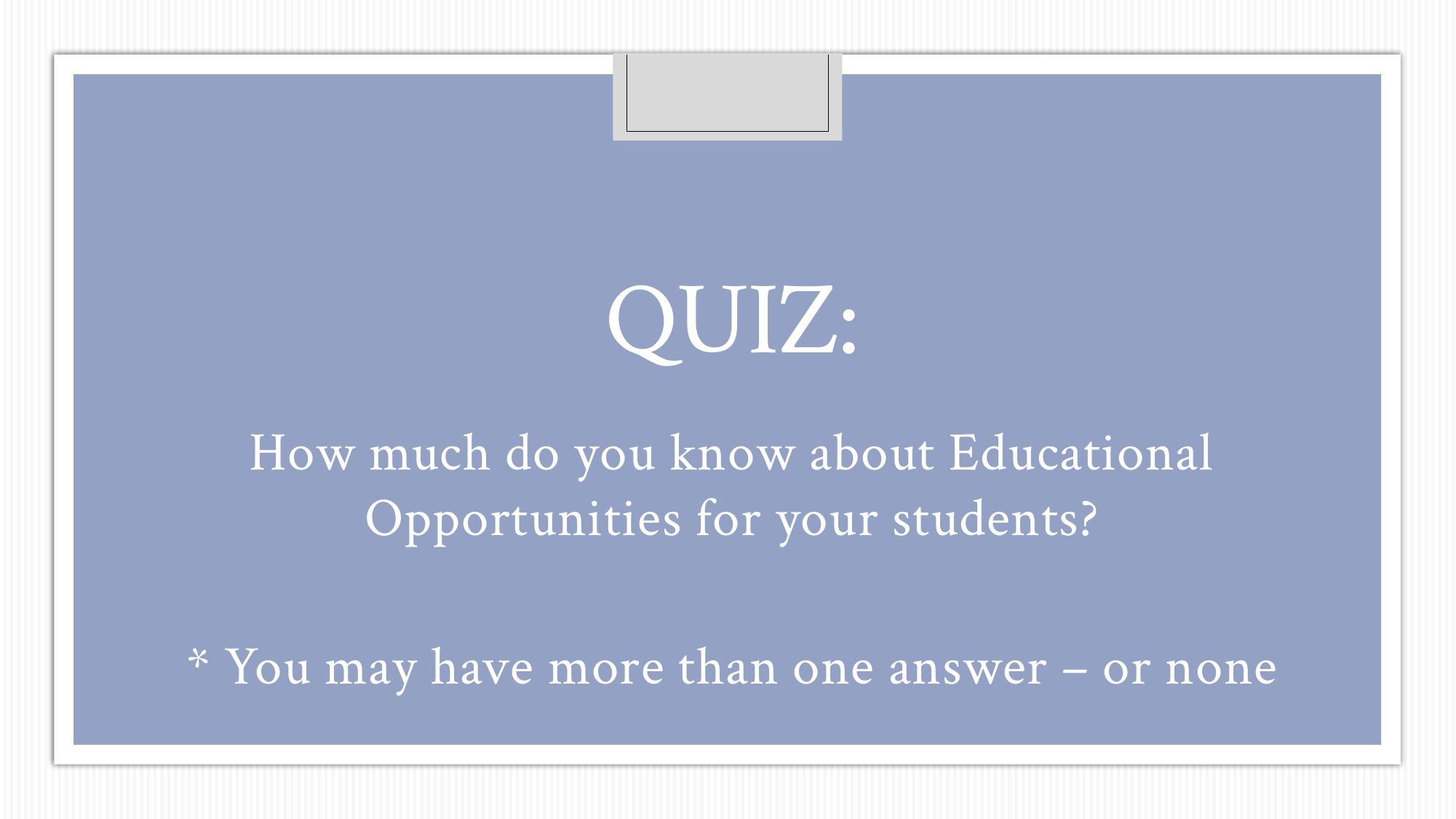

# QUIZ:

How much do you know about Educational Opportunities for your students?

* You may have more than one answer – or none